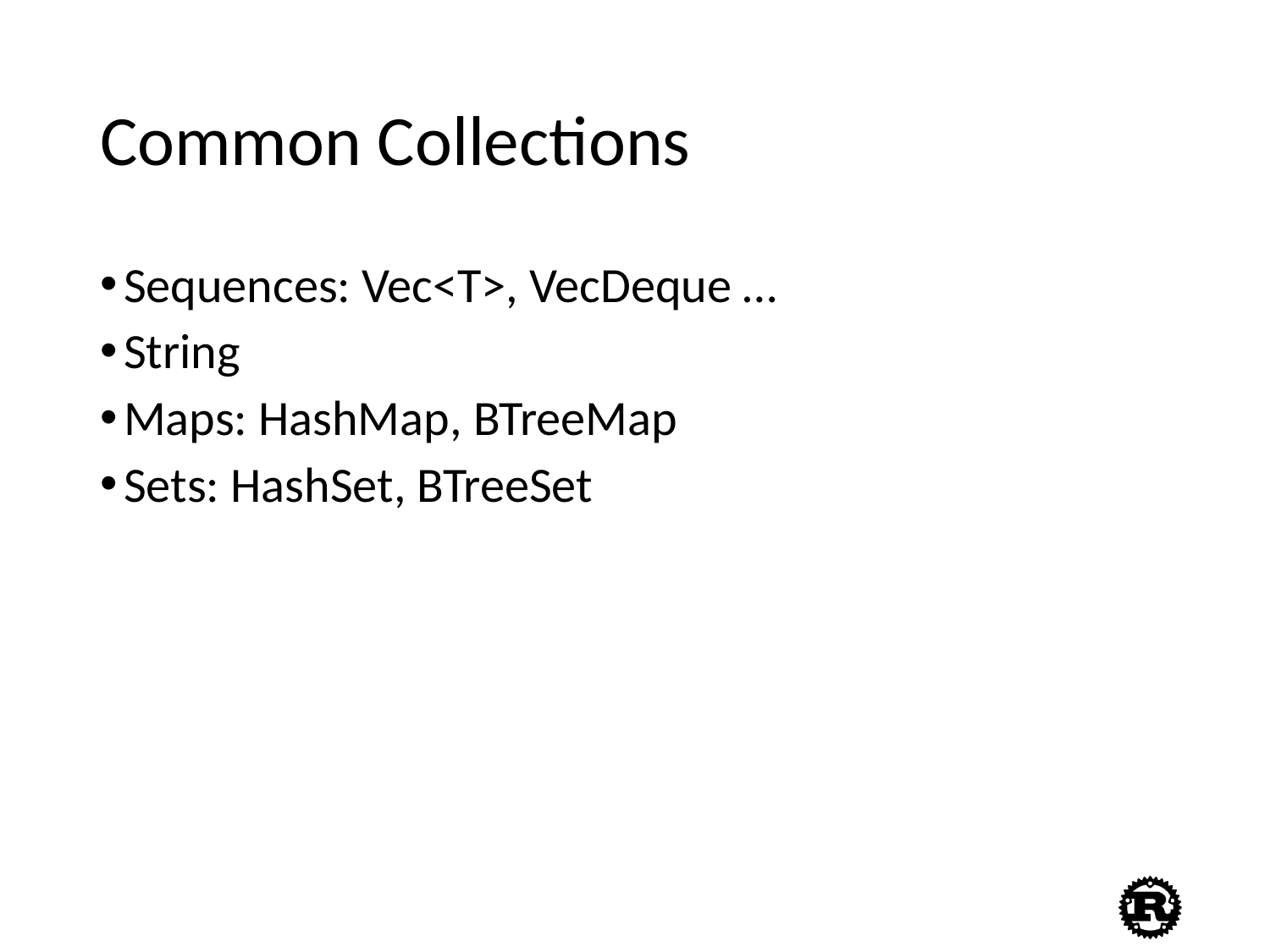

# Common Collections
Sequences: Vec<T>, VecDeque …
String
Maps: HashMap, BTreeMap
Sets: HashSet, BTreeSet